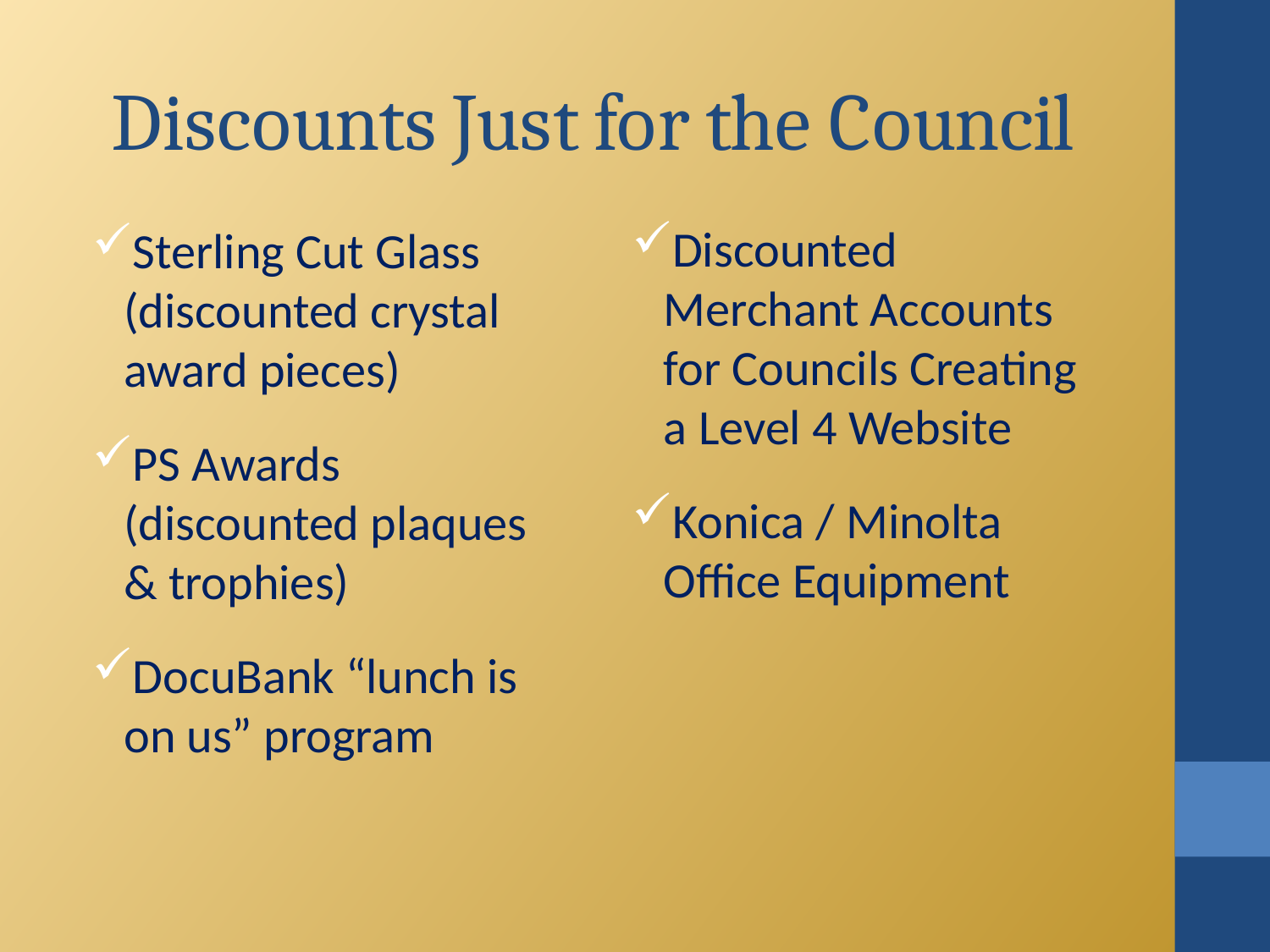

# Discounts Just for the Council
Discounted Merchant Accounts for Councils Creating a Level 4 Website

Konica / Minolta Office Equipment

Sterling Cut Glass (discounted crystal award pieces)

PS Awards (discounted plaques & trophies)

DocuBank “lunch is on us” program